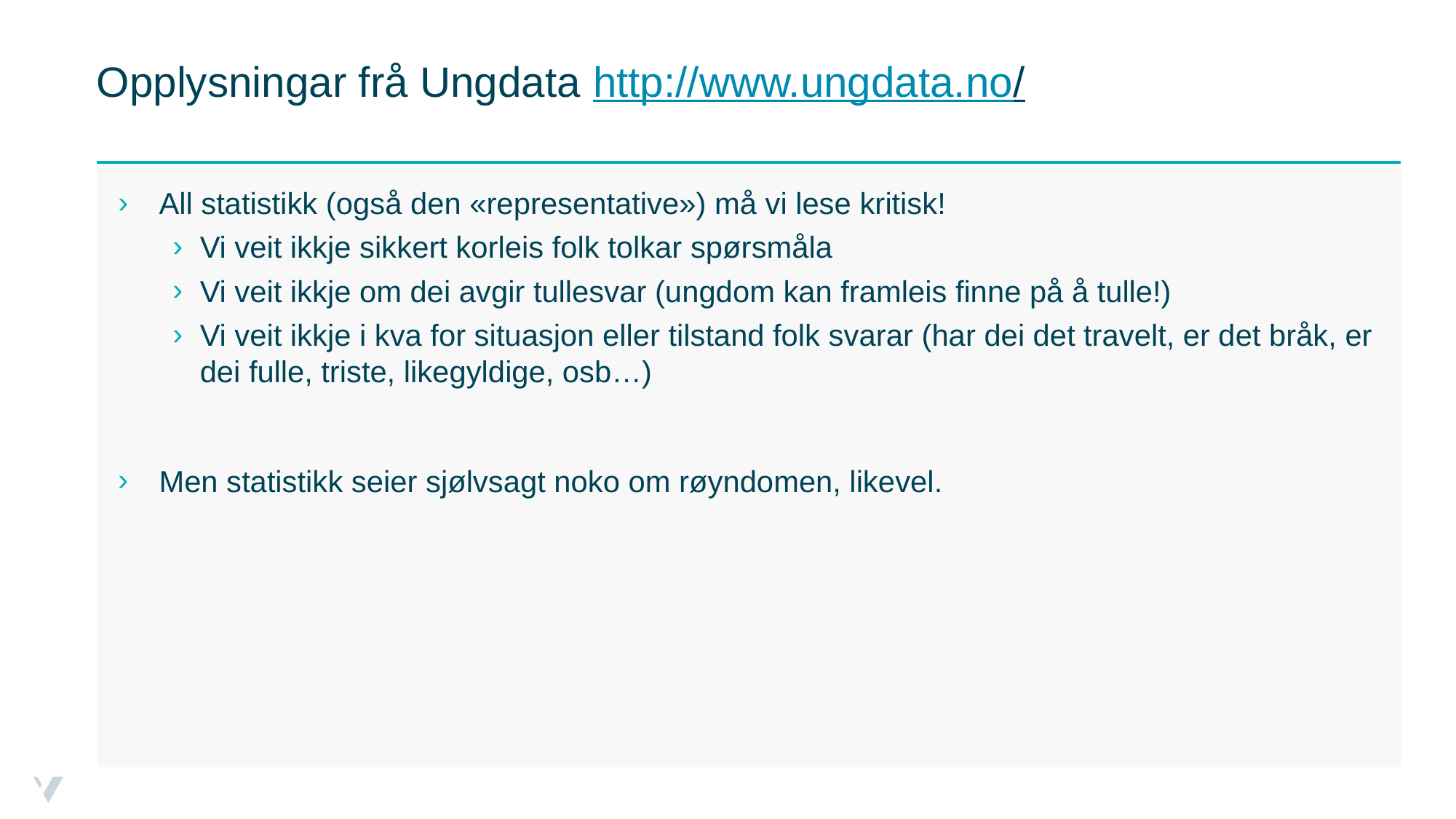

# Opplysningar frå Ungdata http://www.ungdata.no/
All statistikk (også den «representative») må vi lese kritisk!
Vi veit ikkje sikkert korleis folk tolkar spørsmåla
Vi veit ikkje om dei avgir tullesvar (ungdom kan framleis finne på å tulle!)
Vi veit ikkje i kva for situasjon eller tilstand folk svarar (har dei det travelt, er det bråk, er dei fulle, triste, likegyldige, osb…)

Men statistikk seier sjølvsagt noko om røyndomen, likevel.